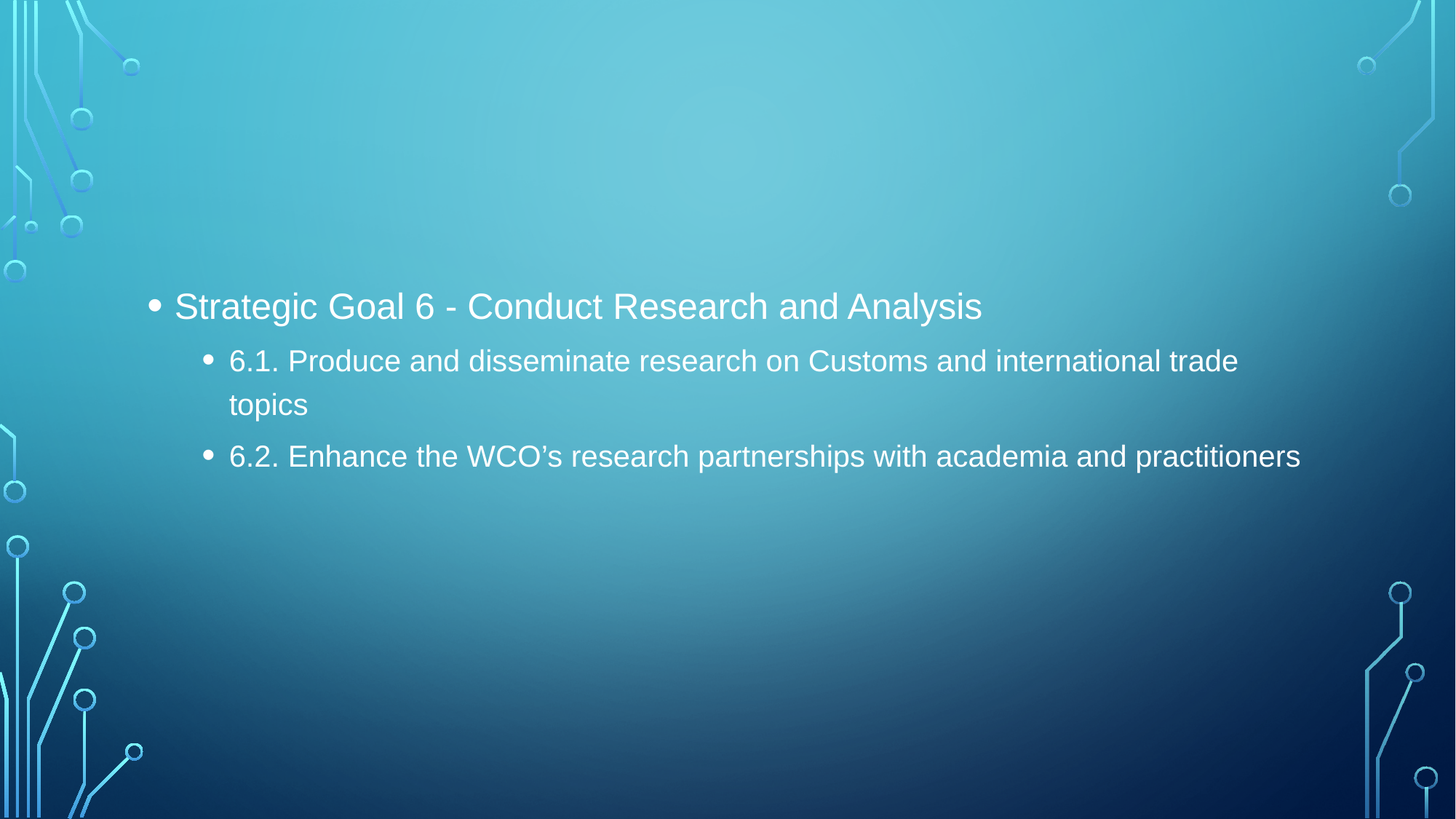

#
Strategic Goal 6 - Conduct Research and Analysis
6.1. Produce and disseminate research on Customs and international trade topics
6.2. Enhance the WCO’s research partnerships with academia and practitioners